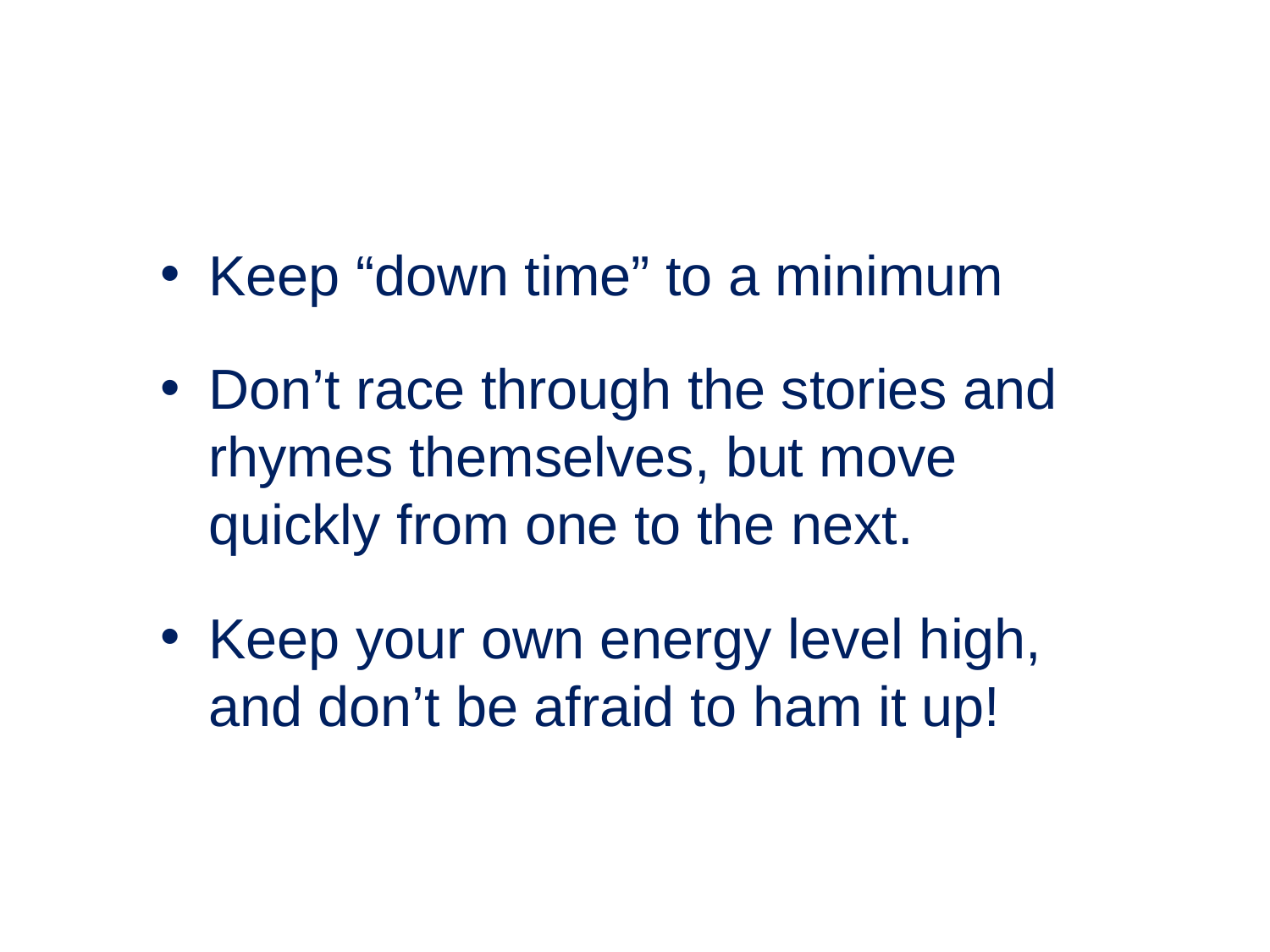

Keep “down time” to a minimum

Don’t race through the stories and rhymes themselves, but move quickly from one to the next.

Keep your own energy level high, and don’t be afraid to ham it up!